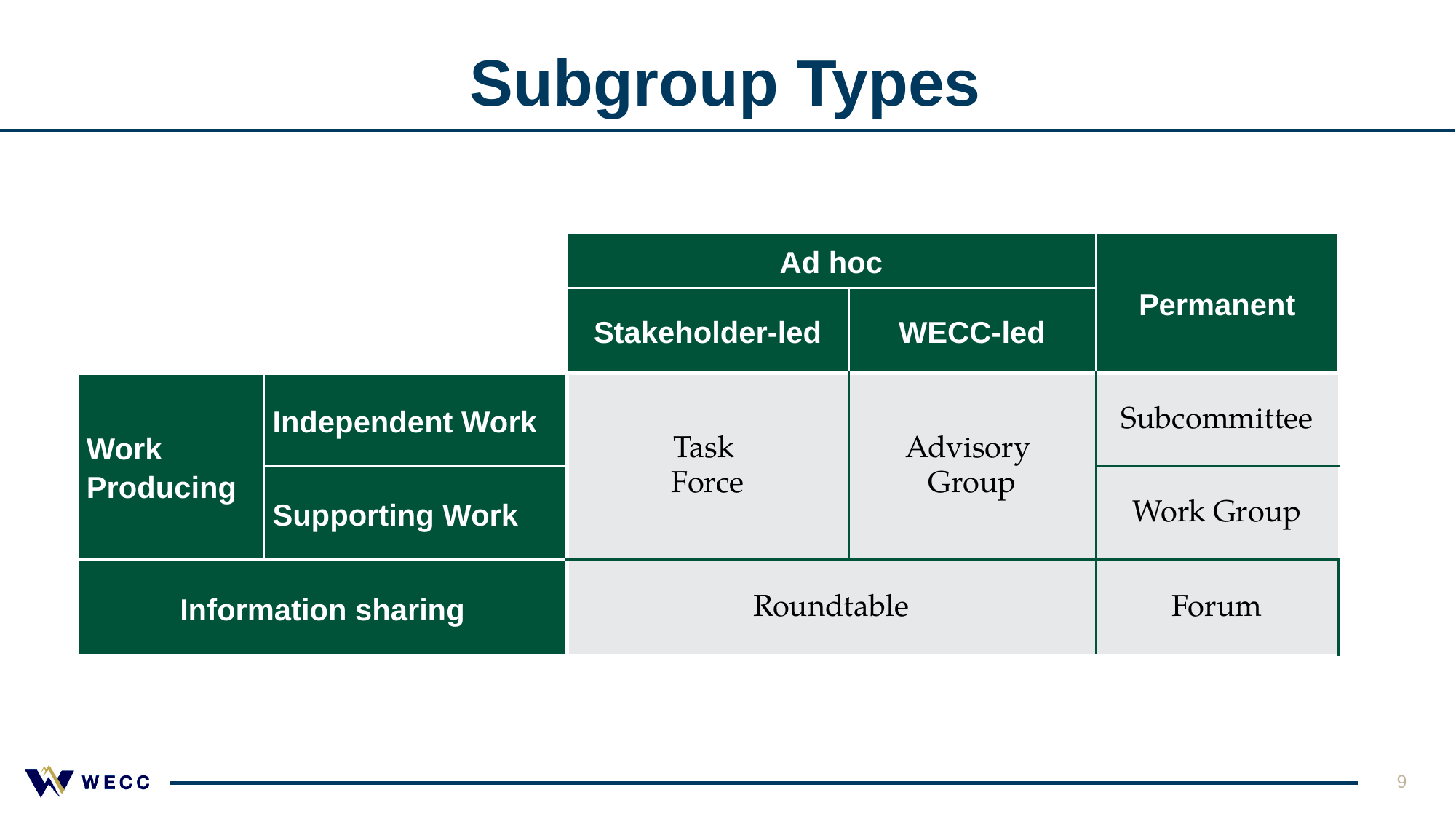

# Subgroup Types
|  |  | Ad hoc |  | Permanent |
| --- | --- | --- | --- | --- |
|  |  | Stakeholder-led | WECC-led |  |
| Work Producing | Independent Work | Task Force | Advisory Group | Subcommittee |
|  | Supporting Work |  |  | Work Group |
| Information sharing |  | Roundtable |  | Forum |
9